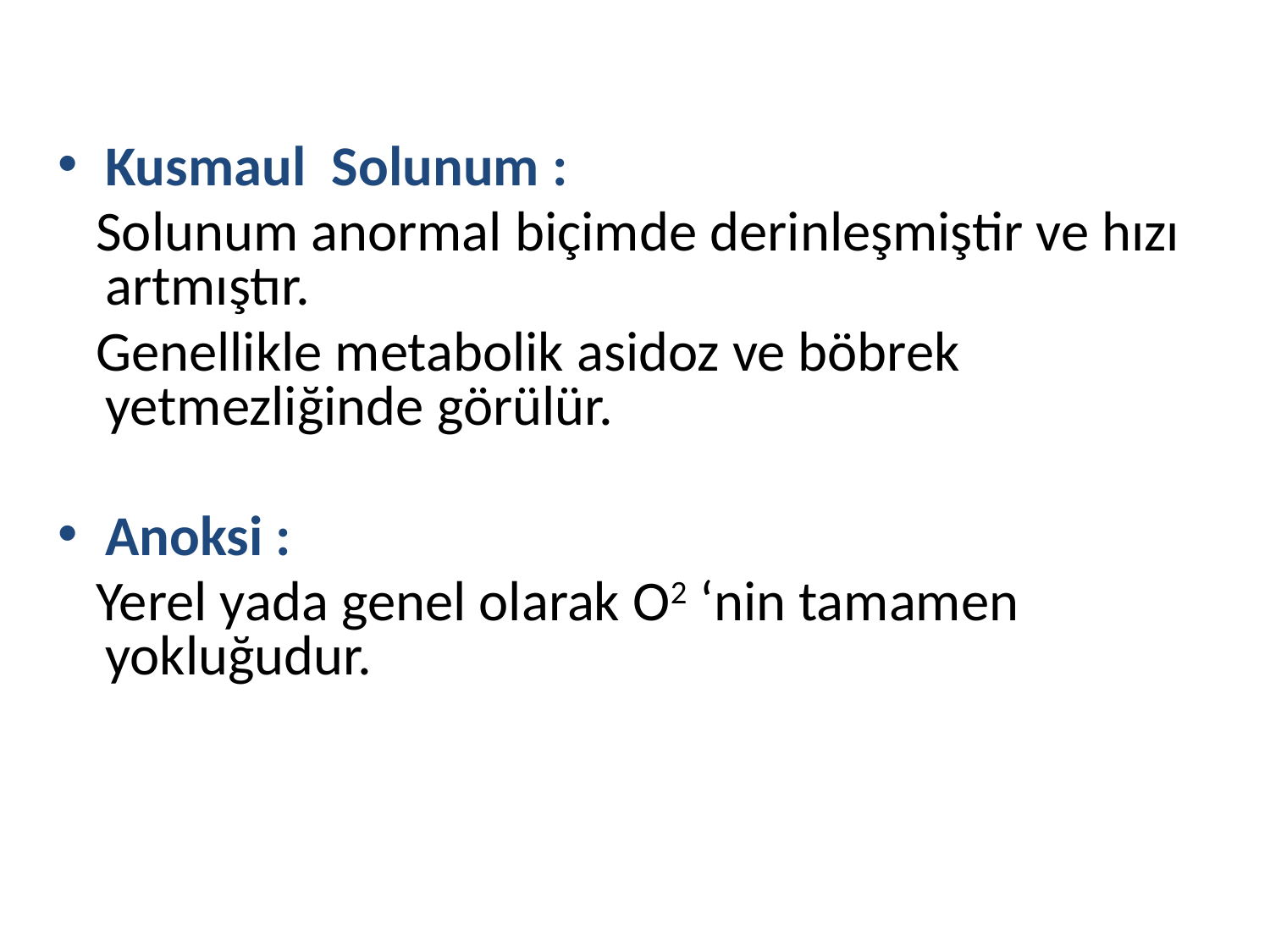

Kusmaul  Solunum :
   Solunum anormal biçimde derinleşmiştir ve hızı artmıştır.
   Genellikle metabolik asidoz ve böbrek yetmezliğinde görülür.

Anoksi :
   Yerel yada genel olarak O2 ‘nin tamamen yokluğudur.